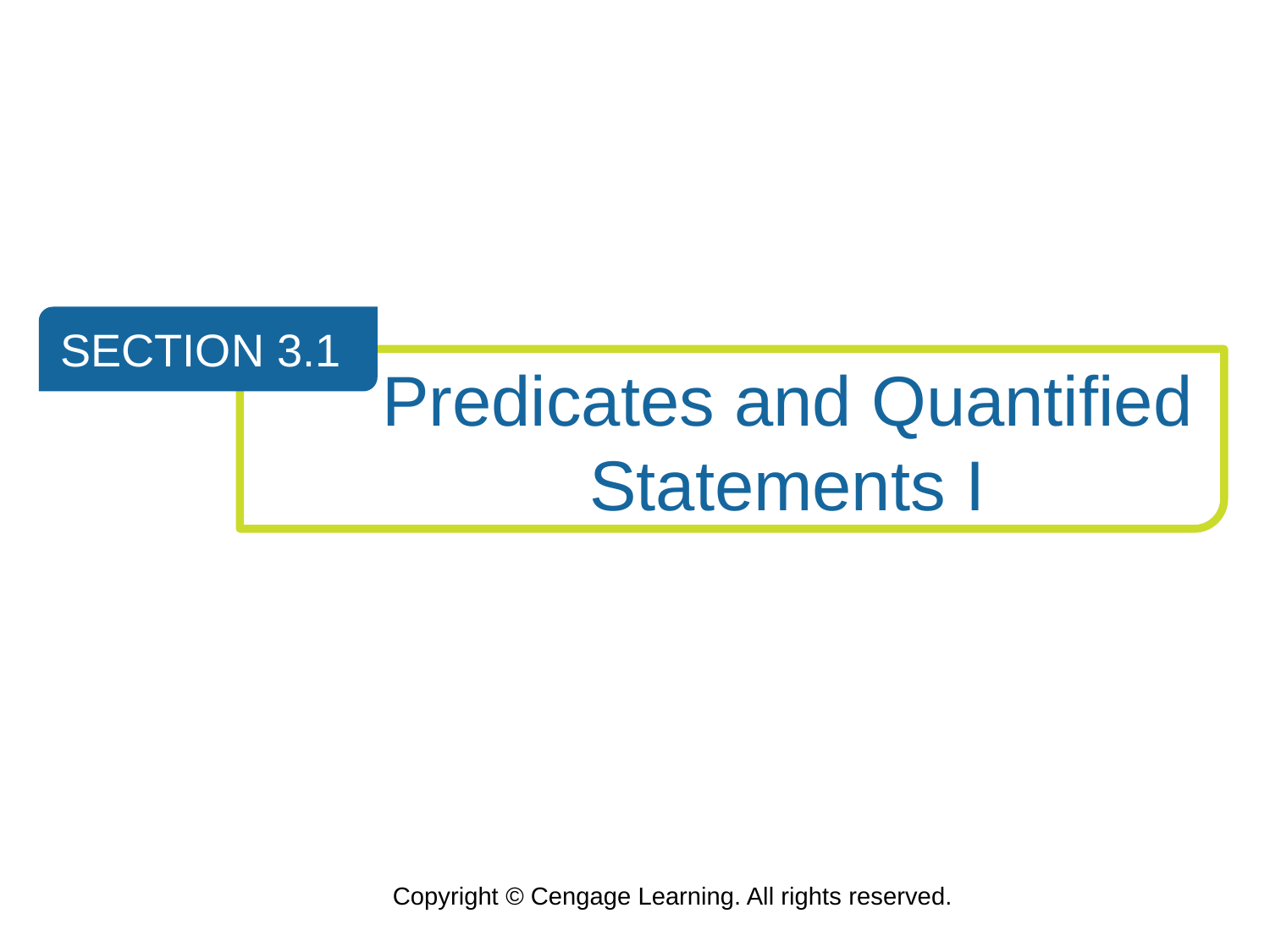

SECTION 3.1
Predicates and Quantified Statements I
Copyright © Cengage Learning. All rights reserved.